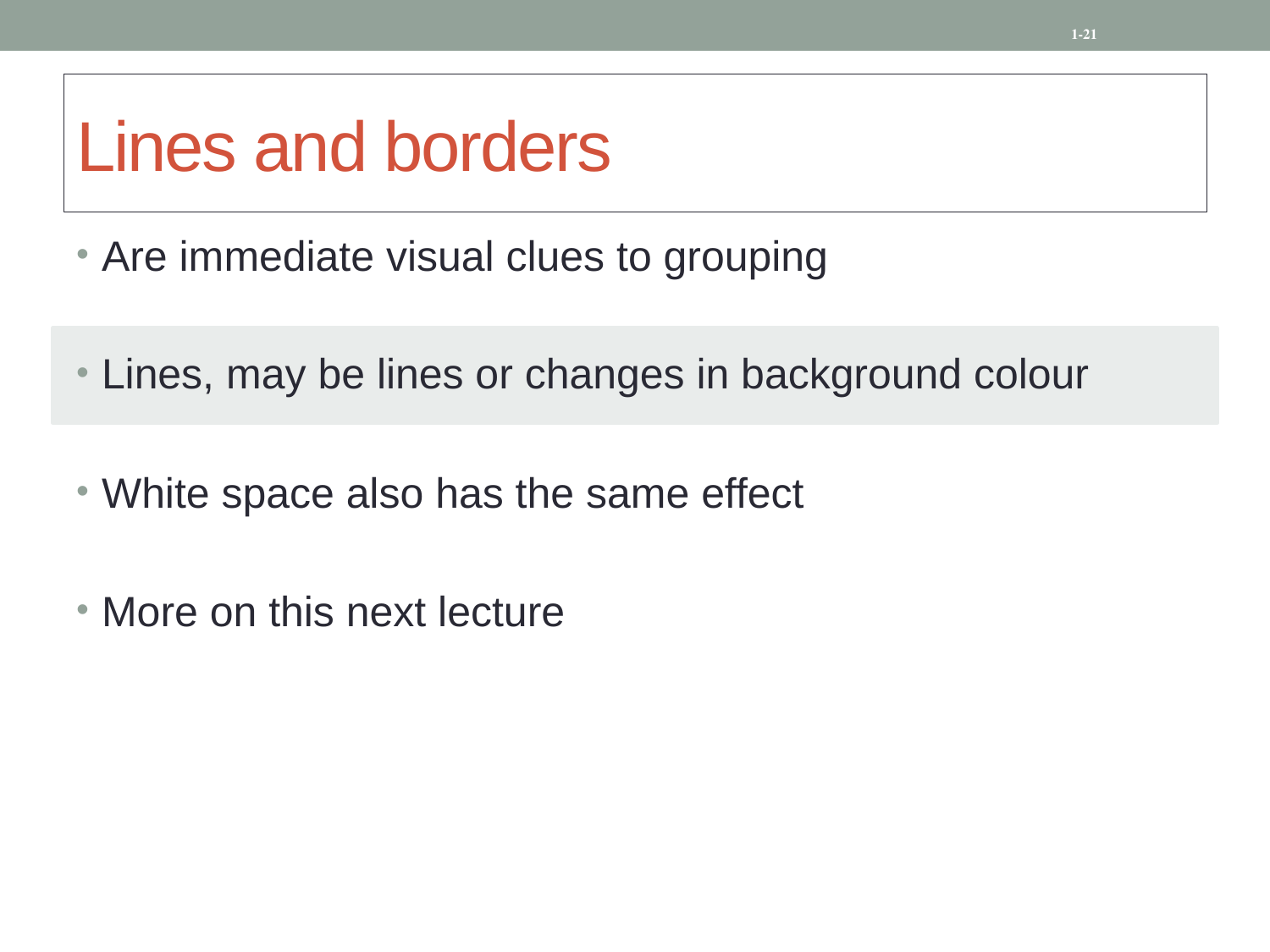

1-21
# Lines and borders
Are immediate visual clues to grouping

Lines, may be lines or changes in background colour

White space also has the same effect

More on this next lecture